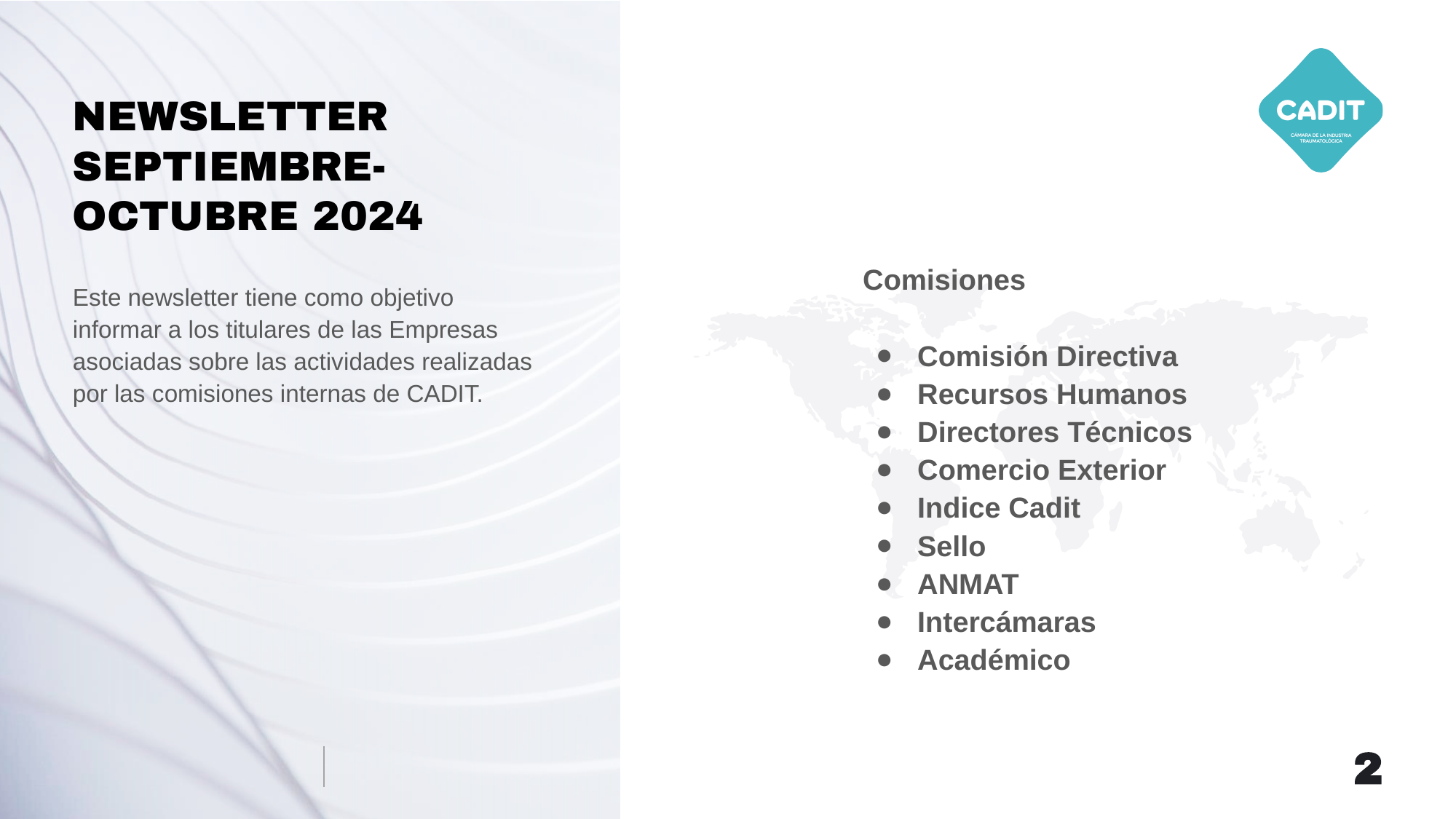

# NEWSLETTER SEPTIEMBRE-
OCTUBRE 2024
Comisiones

Comisión Directiva
Recursos Humanos
Directores Técnicos
Comercio Exterior
Indice Cadit
Sello
ANMAT
Intercámaras
Académico

Este newsletter tiene como objetivo informar a los titulares de las Empresas asociadas sobre las actividades realizadas por las comisiones internas de CADIT.

2